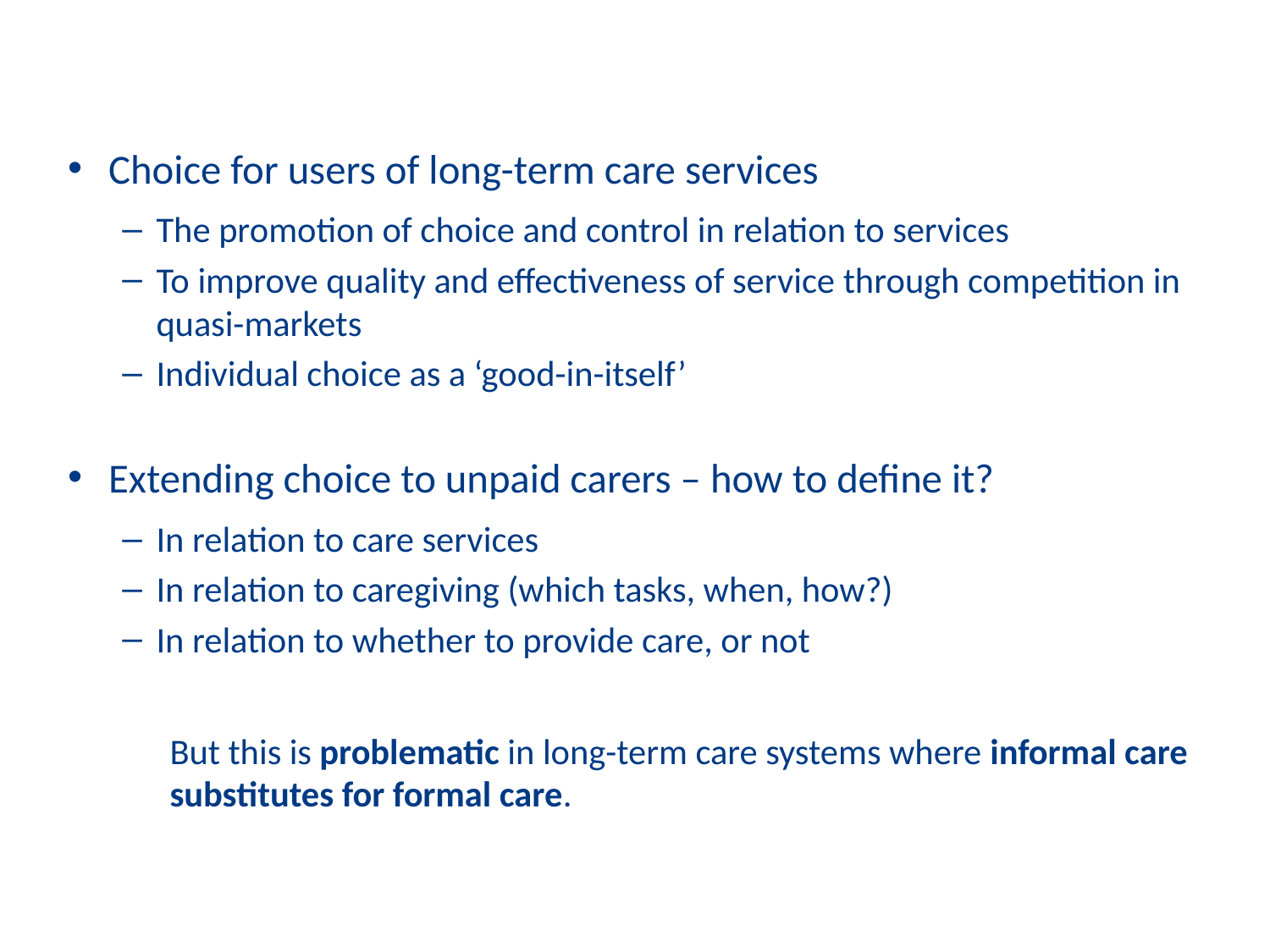

Choice for users of long-term care services
The promotion of choice and control in relation to services
To improve quality and effectiveness of service through competition in quasi-markets
Individual choice as a ‘good-in-itself’

Extending choice to unpaid carers – how to define it?
In relation to care services
In relation to caregiving (which tasks, when, how?)
In relation to whether to provide care, or not

But this is problematic in long-term care systems where informal care substitutes for formal care.